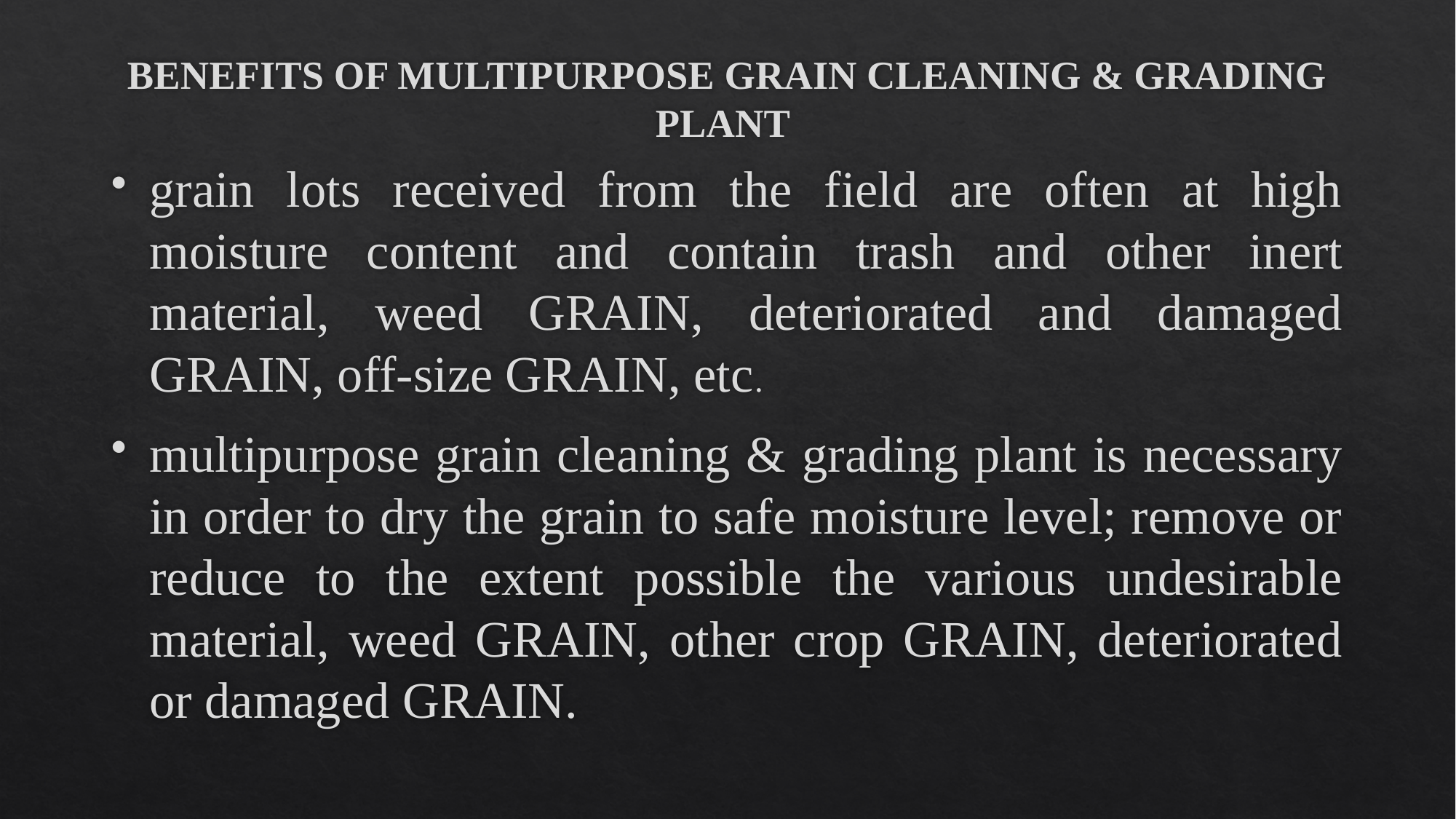

# BENEFITS OF MULTIPURPOSE GRAIN CLEANING & GRADING PLANT
grain lots received from the field are often at high moisture content and contain trash and other inert material, weed GRAIN, deteriorated and damaged GRAIN, off-size GRAIN, etc.
multipurpose grain cleaning & grading plant is necessary in order to dry the grain to safe moisture level; remove or reduce to the extent possible the various undesirable material, weed GRAIN, other crop GRAIN, deteriorated or damaged GRAIN.